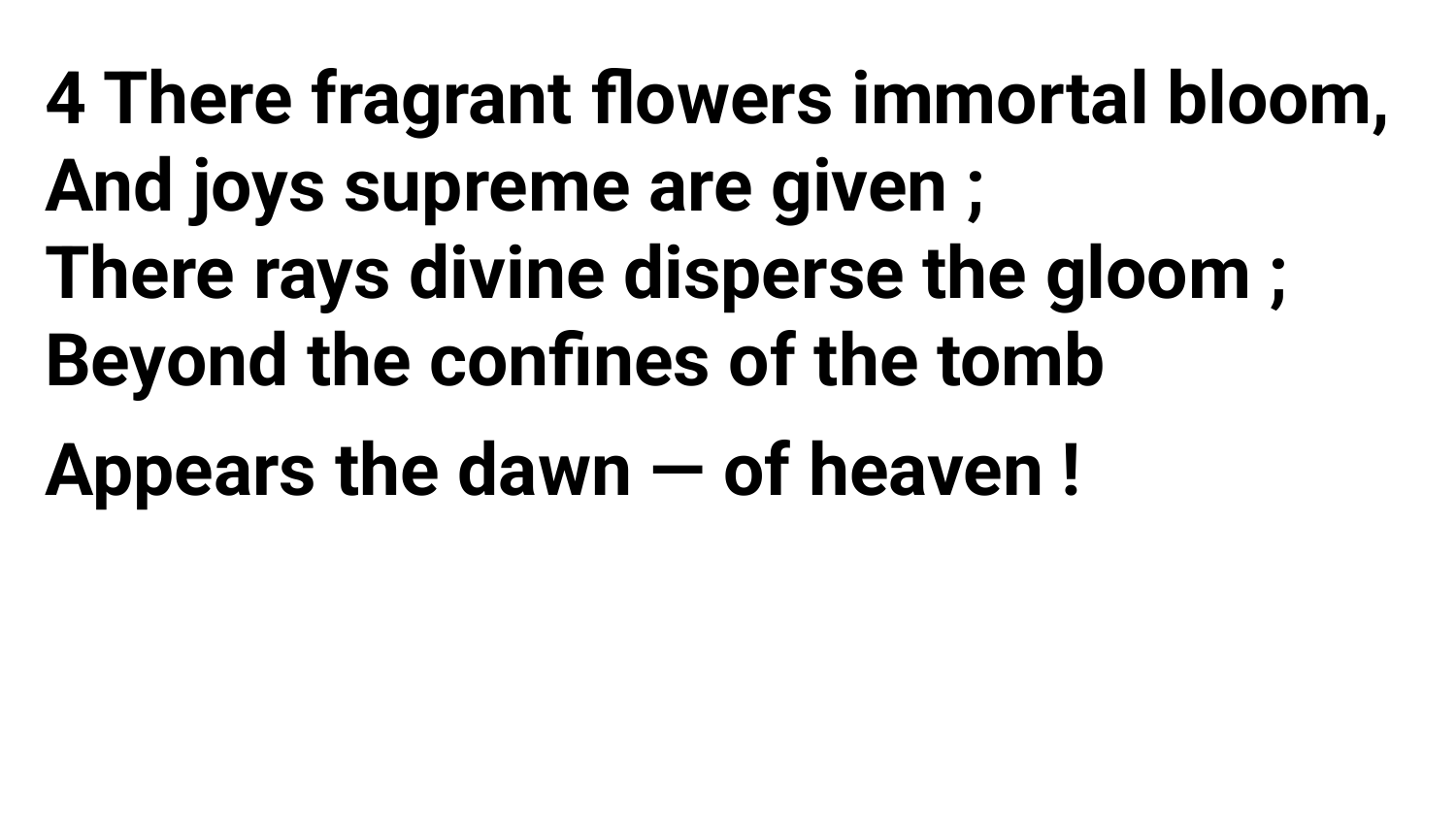

4 There fragrant flowers immortal bloom,
And joys supreme are given ;
There rays divine disperse the gloom ;
Beyond the confines of the tomb
Appears the dawn — of heaven !